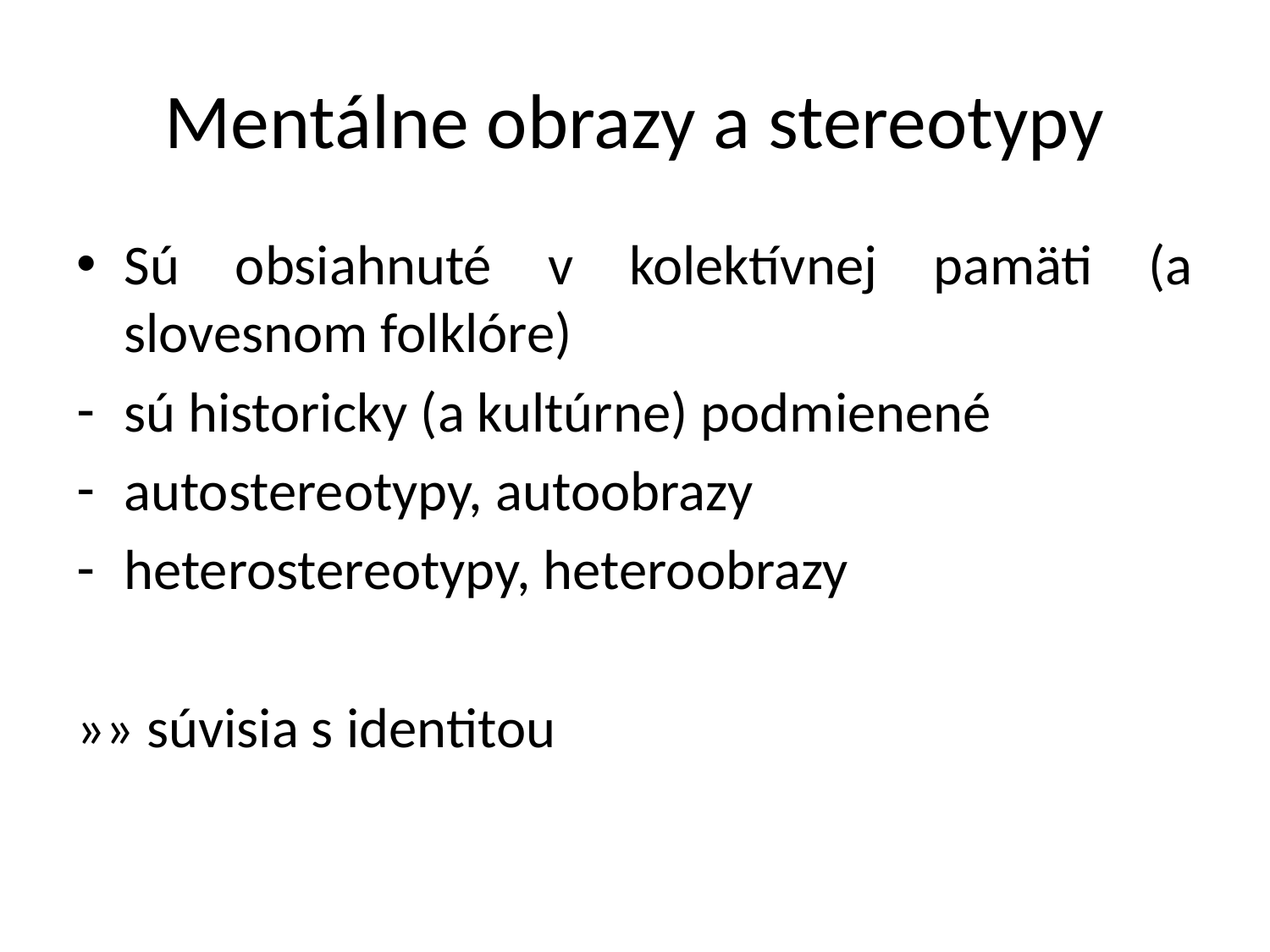

# Mentálne obrazy a stereotypy
Sú obsiahnuté v kolektívnej pamäti (a slovesnom folklóre)
sú historicky (a kultúrne) podmienené
autostereotypy, autoobrazy
heterostereotypy, heteroobrazy

»» súvisia s identitou